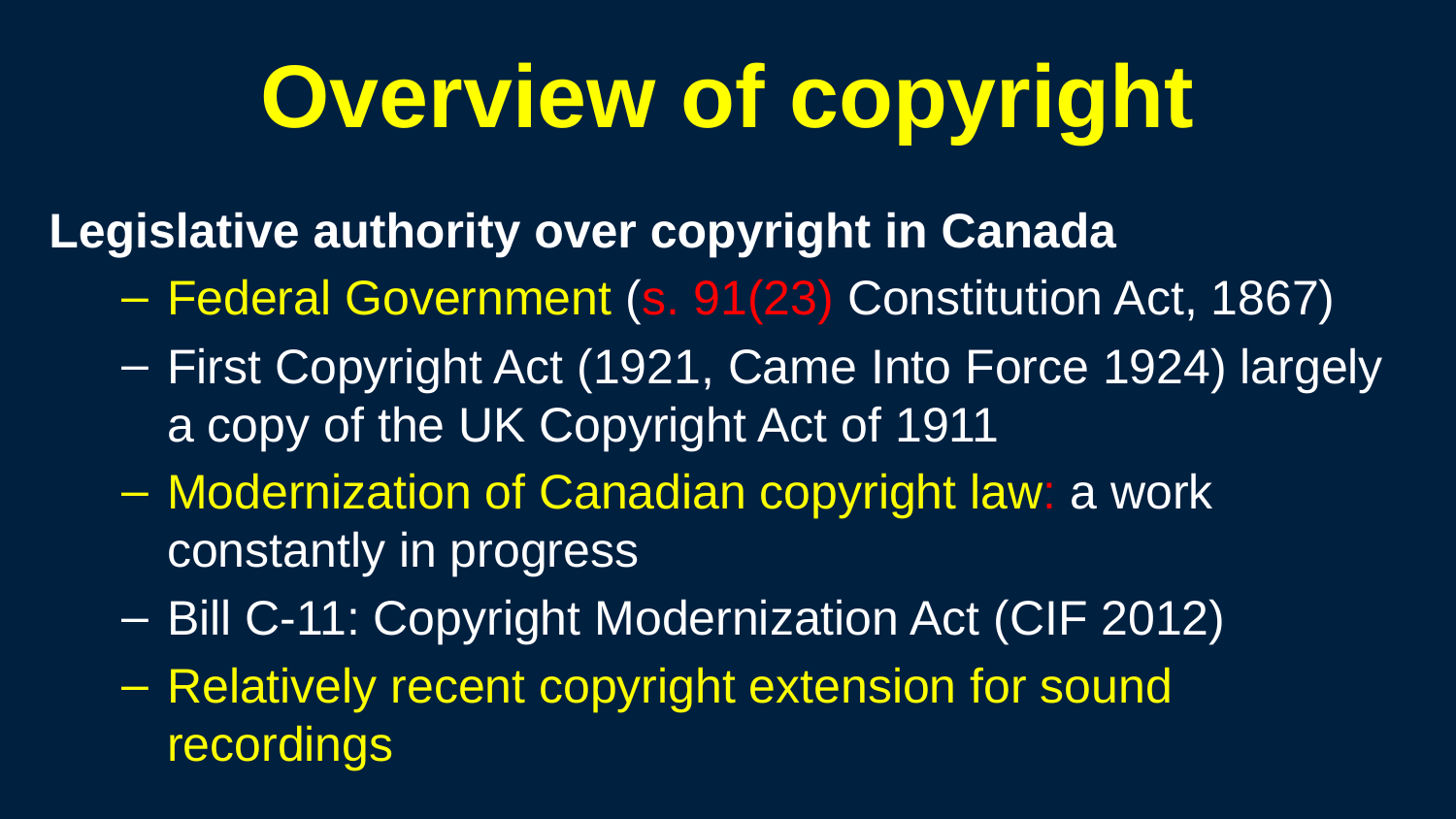

77
# Overview of copyright
Legislative authority over copyright in Canada
Federal Government (s. 91(23) Constitution Act, 1867)
First Copyright Act (1921, Came Into Force 1924) largely a copy of the UK Copyright Act of 1911
Modernization of Canadian copyright law: a work constantly in progress
Bill C-11: Copyright Modernization Act (CIF 2012)
Relatively recent copyright extension for sound recordings